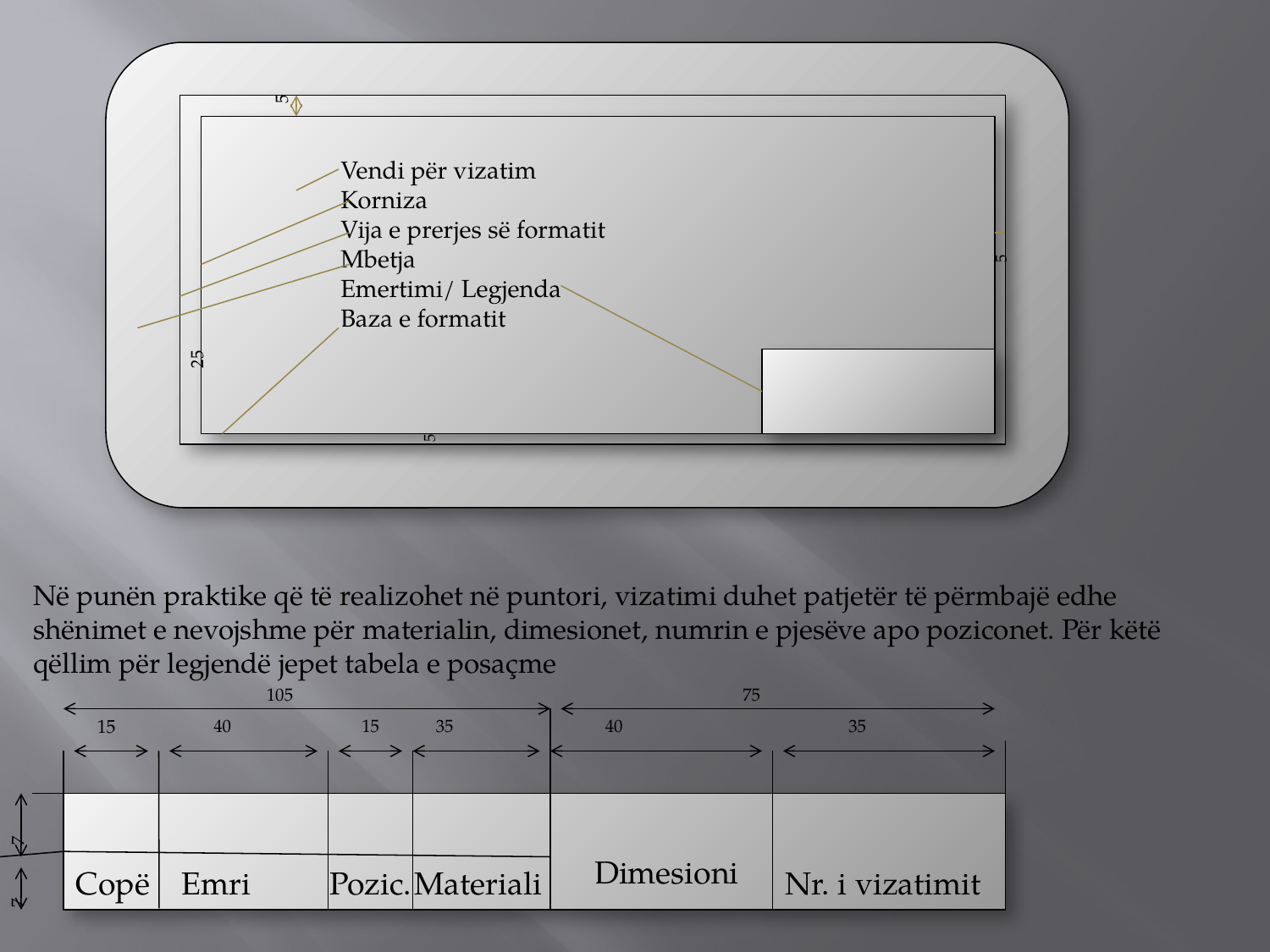

5

5

Vendi për vizatim
Korniza
Vija e prerjes së formatit
Mbetja
Emertimi/ Legjenda
Baza e formatit
25
5

Në punën praktike që të realizohet në puntori, vizatimi duhet patjetër të përmbajë edhe shënimet e nevojshme për materialin, dimesionet, numrin e pjesëve apo poziconet. Për këtë qëllim për legjendë jepet tabela e posaçme
105
75
15
40
15
35
40
35

7
7
Dimesioni
Copë
Emri
Pozic.
Materiali
Nr. i vizatimit